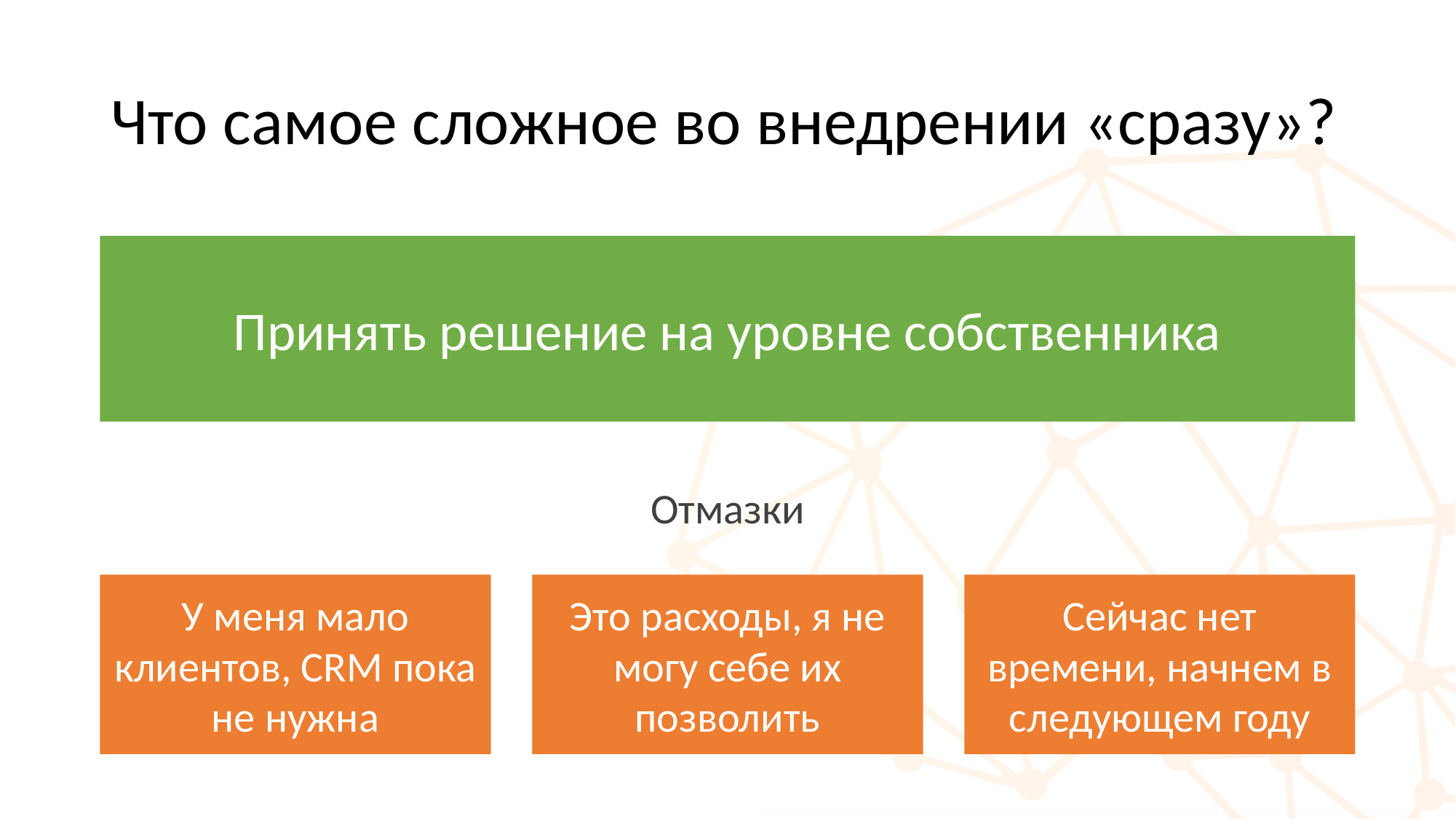

# Что самое сложное во внедрении «сразу»?
Принять решение на уровне собственника
Отмазки
У меня мало клиентов, CRM пока не нужна
Это расходы, я не могу себе их позволить
Сейчас нет времени, начнем в следующем году